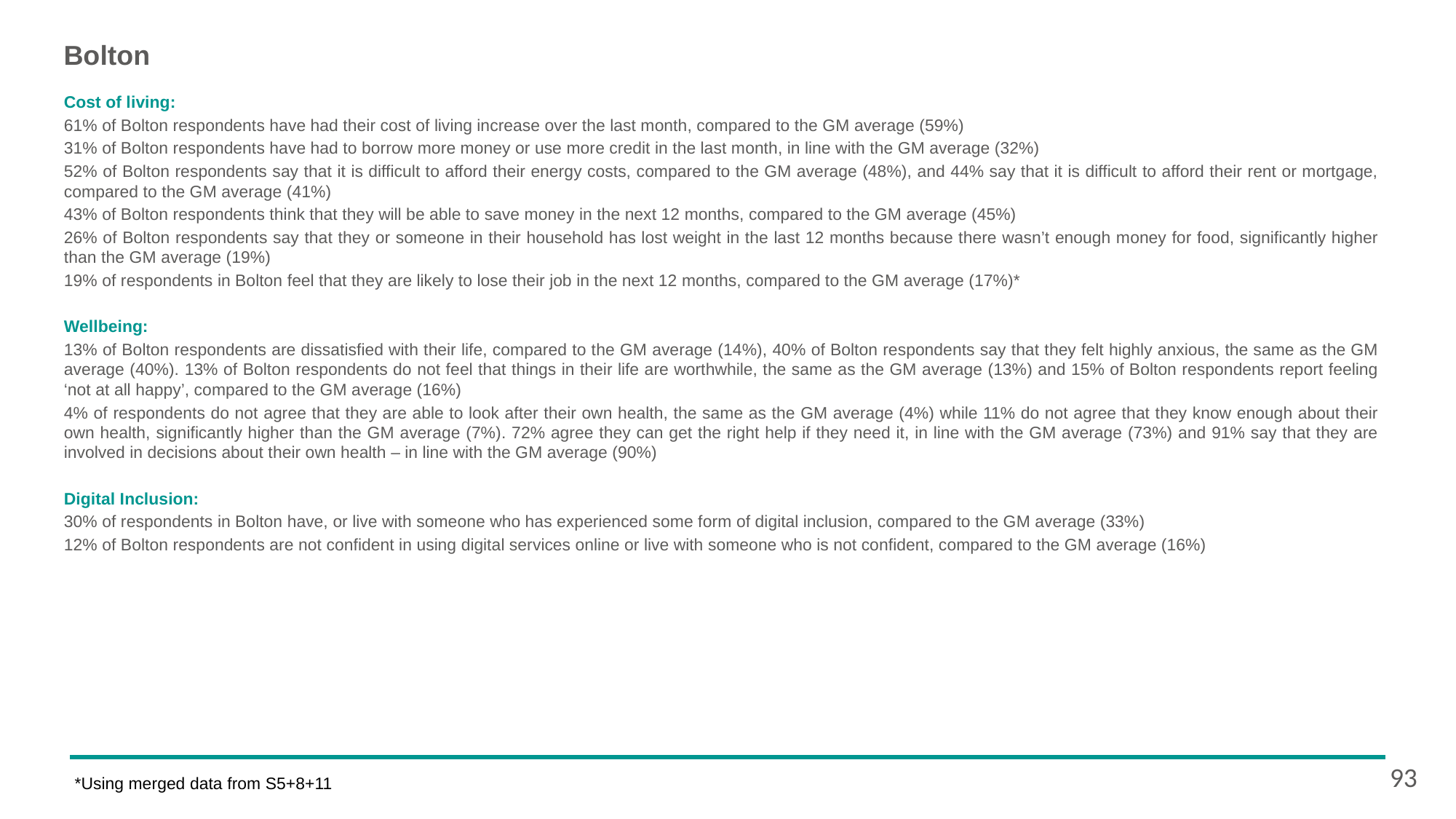

# Bolton
Cost of living:
61% of Bolton respondents have had their cost of living increase over the last month, compared to the GM average (59%)
31% of Bolton respondents have had to borrow more money or use more credit in the last month, in line with the GM average (32%)
52% of Bolton respondents say that it is difficult to afford their energy costs, compared to the GM average (48%), and 44% say that it is difficult to afford their rent or mortgage, compared to the GM average (41%)
43% of Bolton respondents think that they will be able to save money in the next 12 months, compared to the GM average (45%)
26% of Bolton respondents say that they or someone in their household has lost weight in the last 12 months because there wasn’t enough money for food, significantly higher than the GM average (19%)
19% of respondents in Bolton feel that they are likely to lose their job in the next 12 months, compared to the GM average (17%)*

Wellbeing:
13% of Bolton respondents are dissatisfied with their life, compared to the GM average (14%), 40% of Bolton respondents say that they felt highly anxious, the same as the GM average (40%). 13% of Bolton respondents do not feel that things in their life are worthwhile, the same as the GM average (13%) and 15% of Bolton respondents report feeling ‘not at all happy’, compared to the GM average (16%)
4% of respondents do not agree that they are able to look after their own health, the same as the GM average (4%) while 11% do not agree that they know enough about their own health, significantly higher than the GM average (7%). 72% agree they can get the right help if they need it, in line with the GM average (73%) and 91% say that they are involved in decisions about their own health – in line with the GM average (90%)

Digital Inclusion:
30% of respondents in Bolton have, or live with someone who has experienced some form of digital inclusion, compared to the GM average (33%)
12% of Bolton respondents are not confident in using digital services online or live with someone who is not confident, compared to the GM average (16%)

93
*Using merged data from S5+8+11